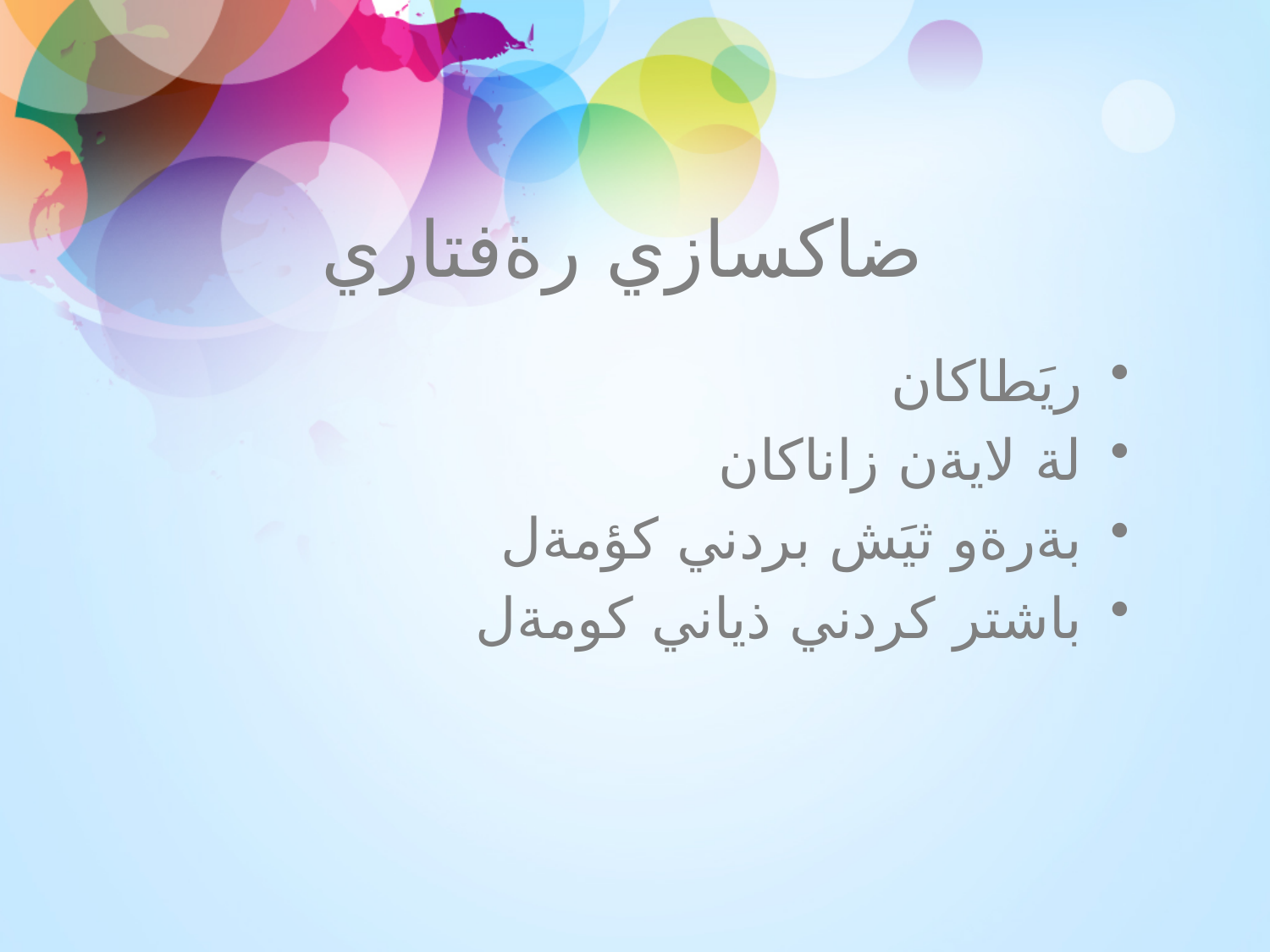

# ضاكسازي رةفتاري
ريَطاكان
لة لايةن زاناكان
بةرةو ثيَش بردني كؤمةل
باشتر كردني ذياني كومةل